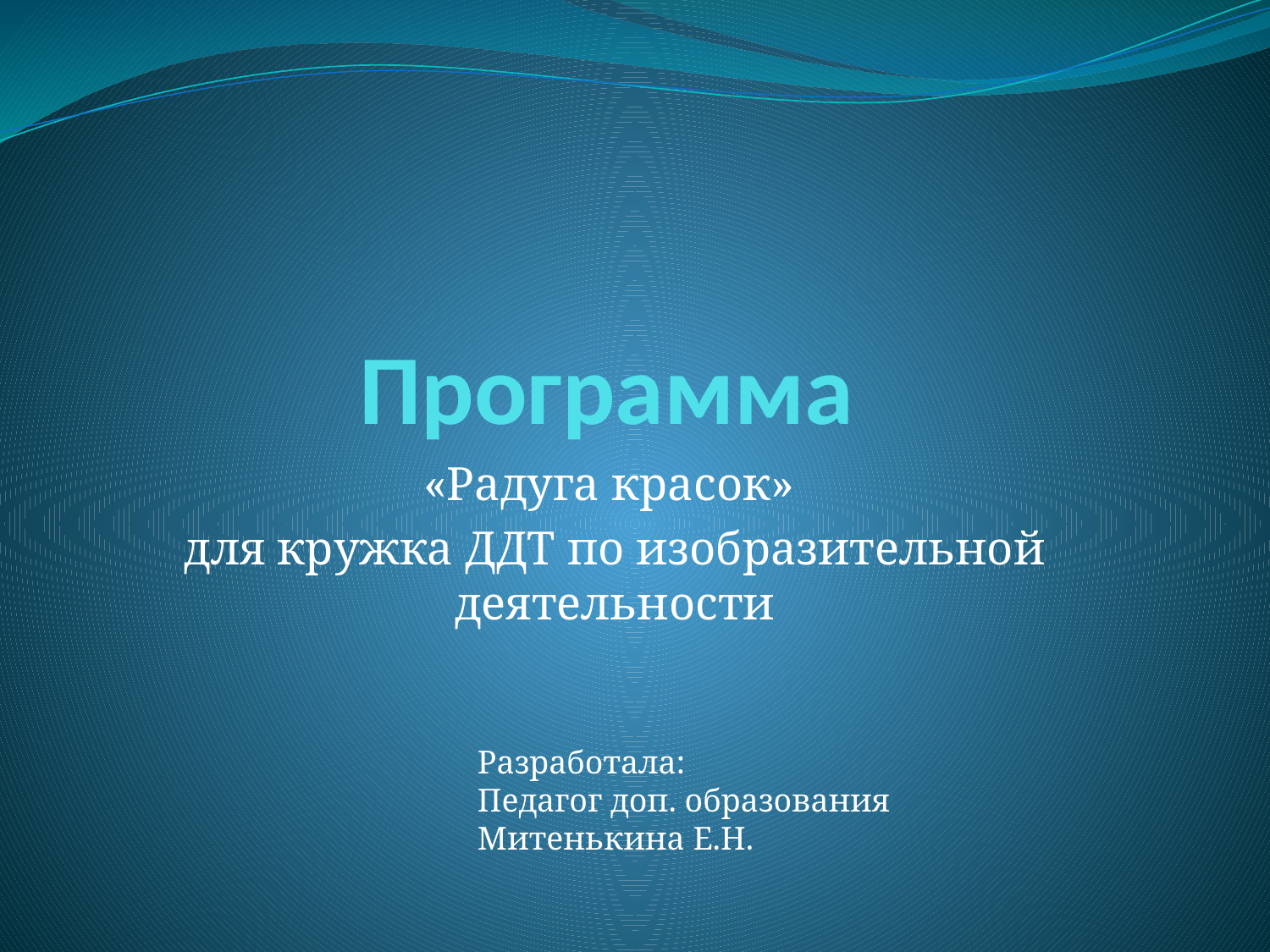

# Программа
«Радуга красок»
для кружка ДДТ по изобразительной деятельности
Разработала:
Педагог доп. образования Митенькина Е.Н.